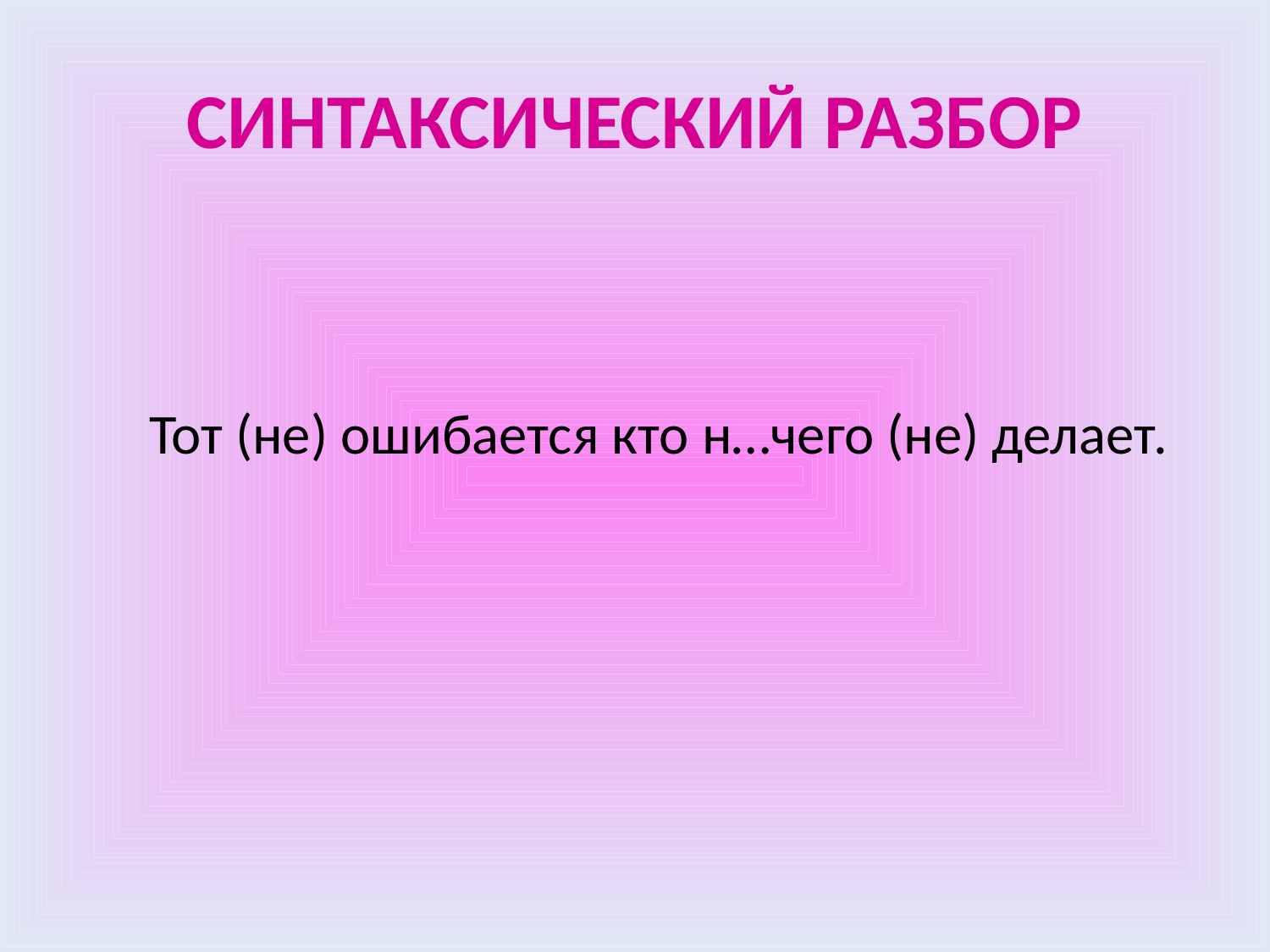

# СИНТАКСИЧЕСКИЙ РАЗБОР
	Тот (не) ошибается кто н…чего (не) делает.